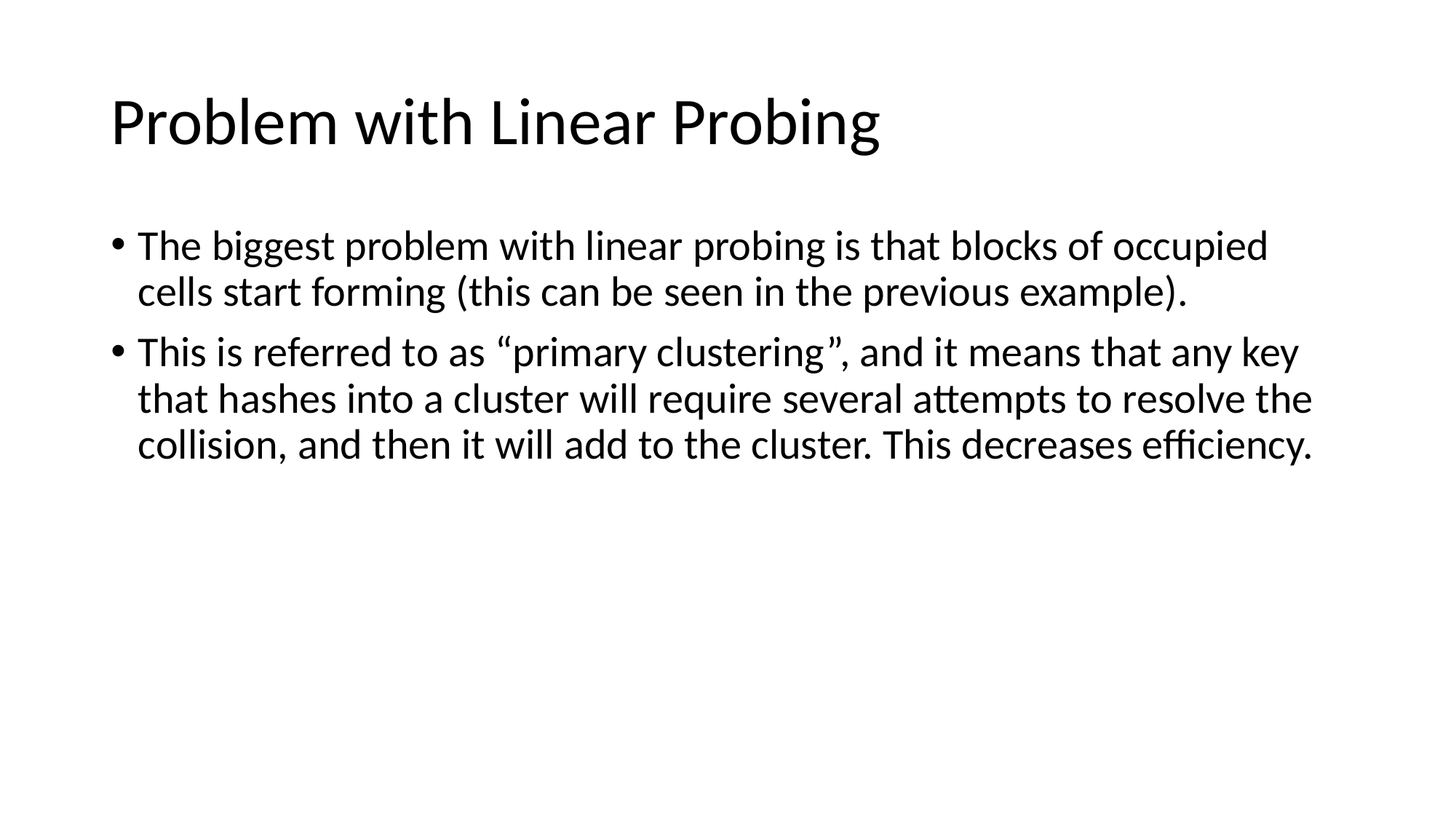

# Problem with Linear Probing
The biggest problem with linear probing is that blocks of occupied cells start forming (this can be seen in the previous example).
This is referred to as “primary clustering”, and it means that any key that hashes into a cluster will require several attempts to resolve the collision, and then it will add to the cluster. This decreases efficiency.